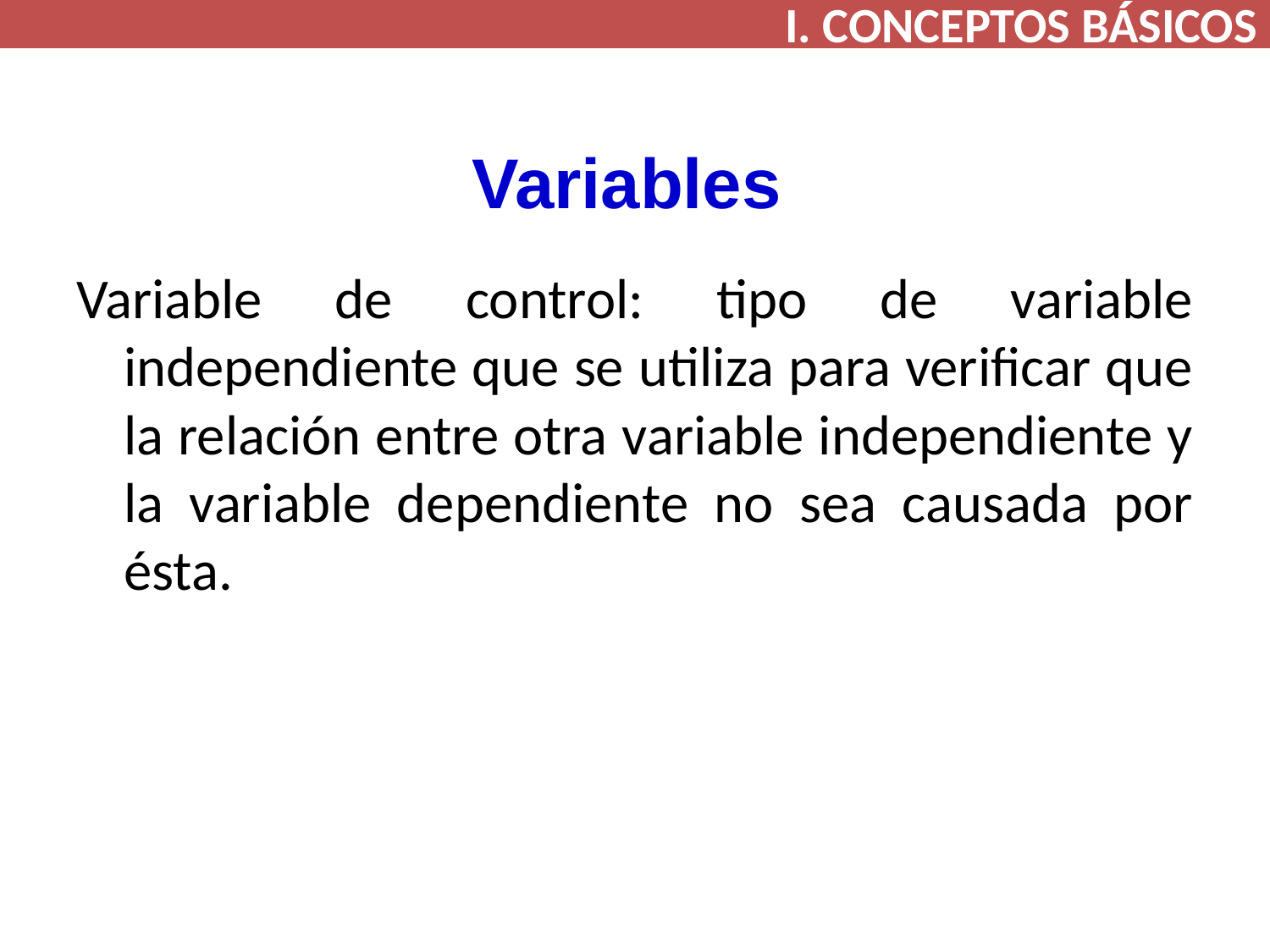

I. CONCEPTOS BÁSICOS
# Variables

Variable de control: tipo de variable independiente que se utiliza para verificar que la relación entre otra variable independiente y la variable dependiente no sea causada por ésta.